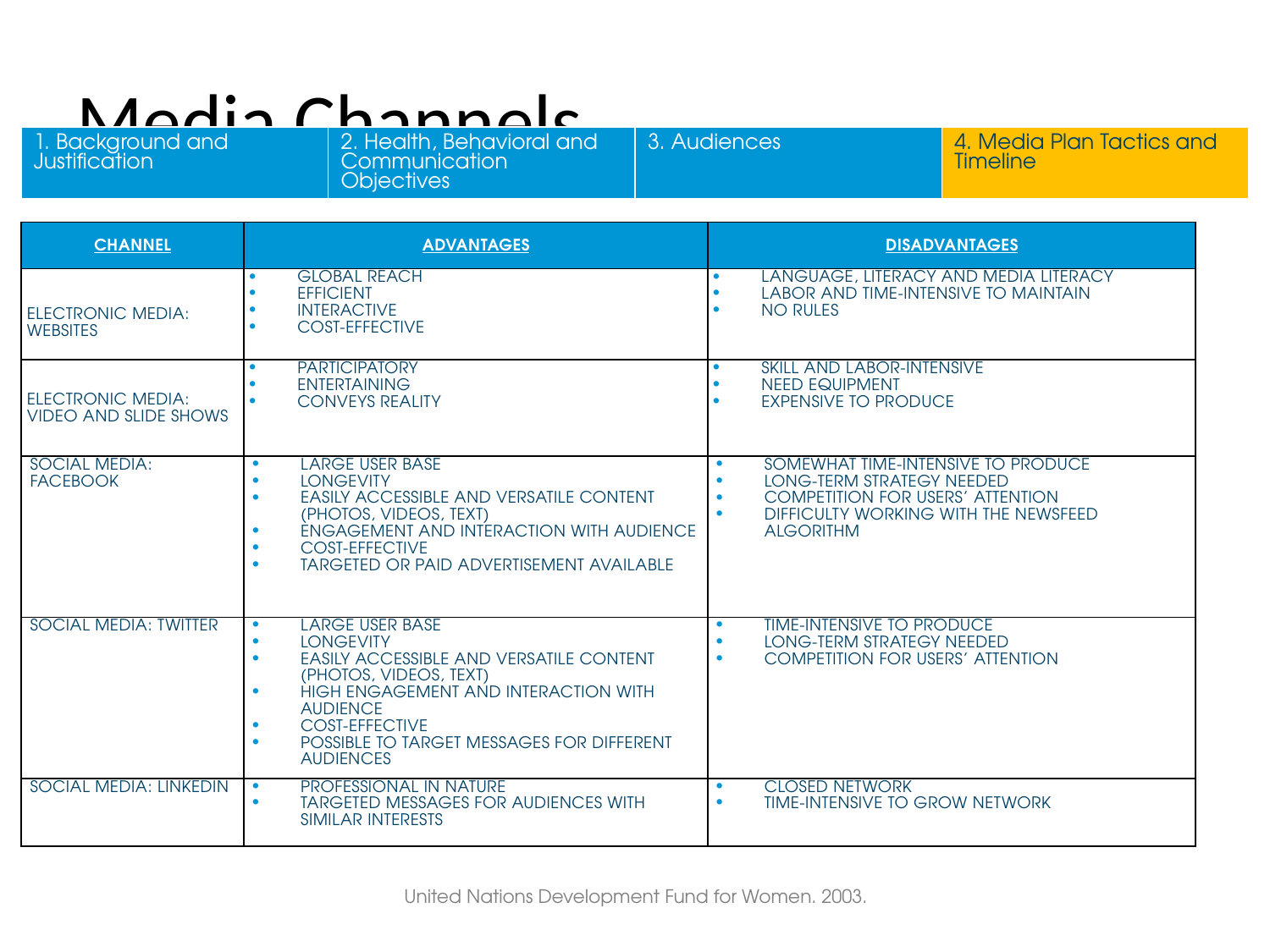

# Media Channels
| 1. Background and Justification | 2. Health, Behavioral and Communication Objectives | 3. Audiences | 4. Media Plan Tactics and Timeline |
| --- | --- | --- | --- |
| CHANNEL | ADVANTAGES | DISADVANTAGES |
| --- | --- | --- |
| Electronic Media: Websites | Global reach Efficient Interactive Cost-effective | Language, literacy and media literacy Labor and time-intensive to maintain No rules |
| Electronic Media: Video and slide shows | Participatory Entertaining Conveys reality | Skill and labor-intensive Need equipment Expensive to produce |
| Social Media: Facebook | Large user base Longevity Easily accessible and versatile content (photos, videos, text) Engagement and interaction with audience Cost-effective Targeted or paid advertisement available | Somewhat time-intensive to produce Long-term strategy needed Competition for users’ attention Difficulty working with the newsfeed algorithm |
| Social Media: Twitter | Large user base Longevity Easily accessible and versatile content (photos, videos, text) High engagement and interaction with audience Cost-effective Possible to target messages for different audiences | Time-intensive to produce Long-term strategy needed Competition for users’ attention |
| Social Media: LinkedIn | Professional in nature Targeted messages for audiences with similar interests | Closed network Time-intensive to grow network |
United Nations Development Fund for Women. 2003.